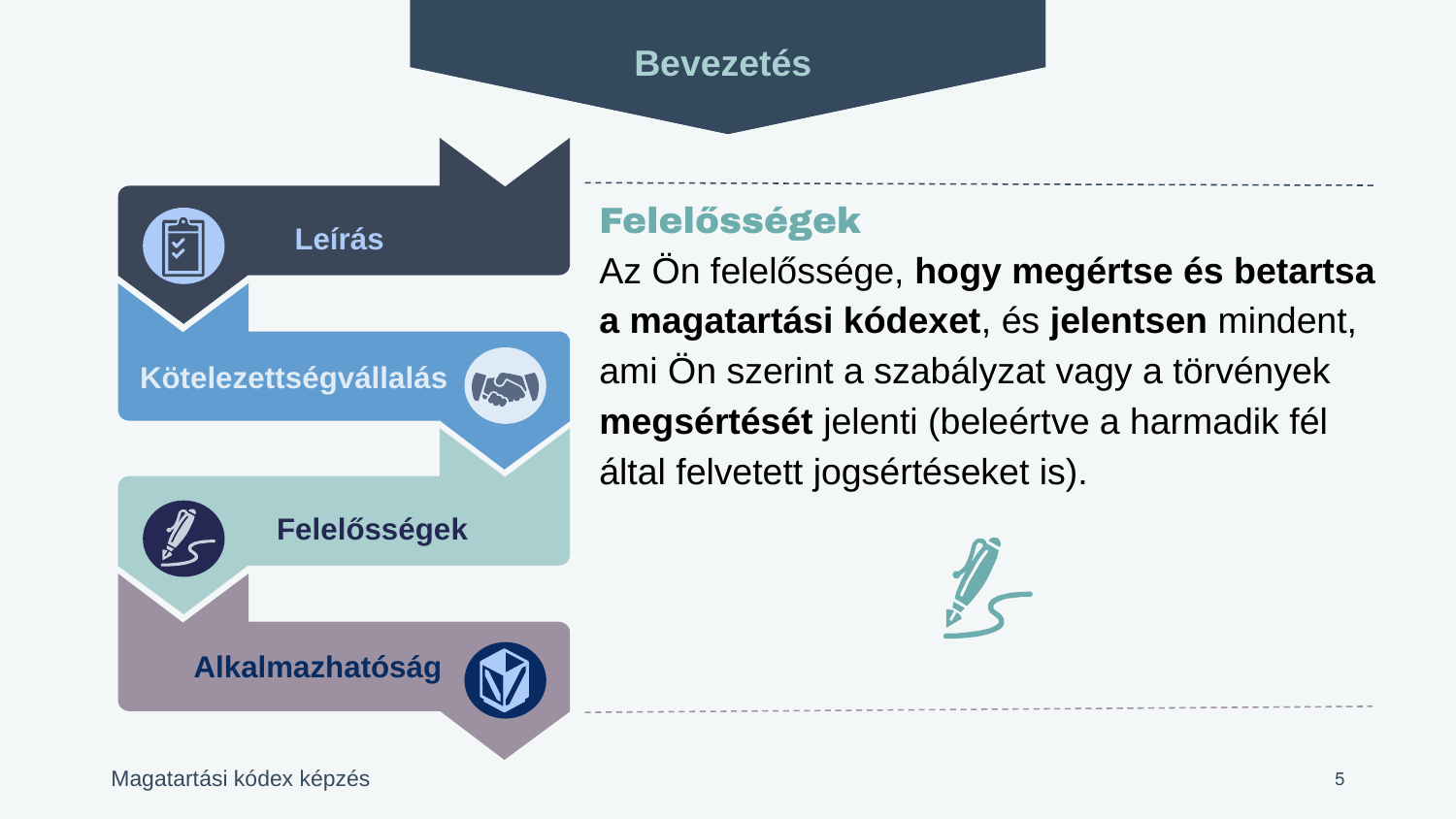

Bevezetés

Leírás

Kötelezettségvállalás

Felelősségek

Alkalmazhatóság
Felelősségek
Az Ön felelőssége, hogy megértse és betartsa a magatartási kódexet, és jelentsen mindent, ami Ön szerint a szabályzat vagy a törvények megsértését jelenti (beleértve a harmadik fél által felvetett jogsértéseket is).

5